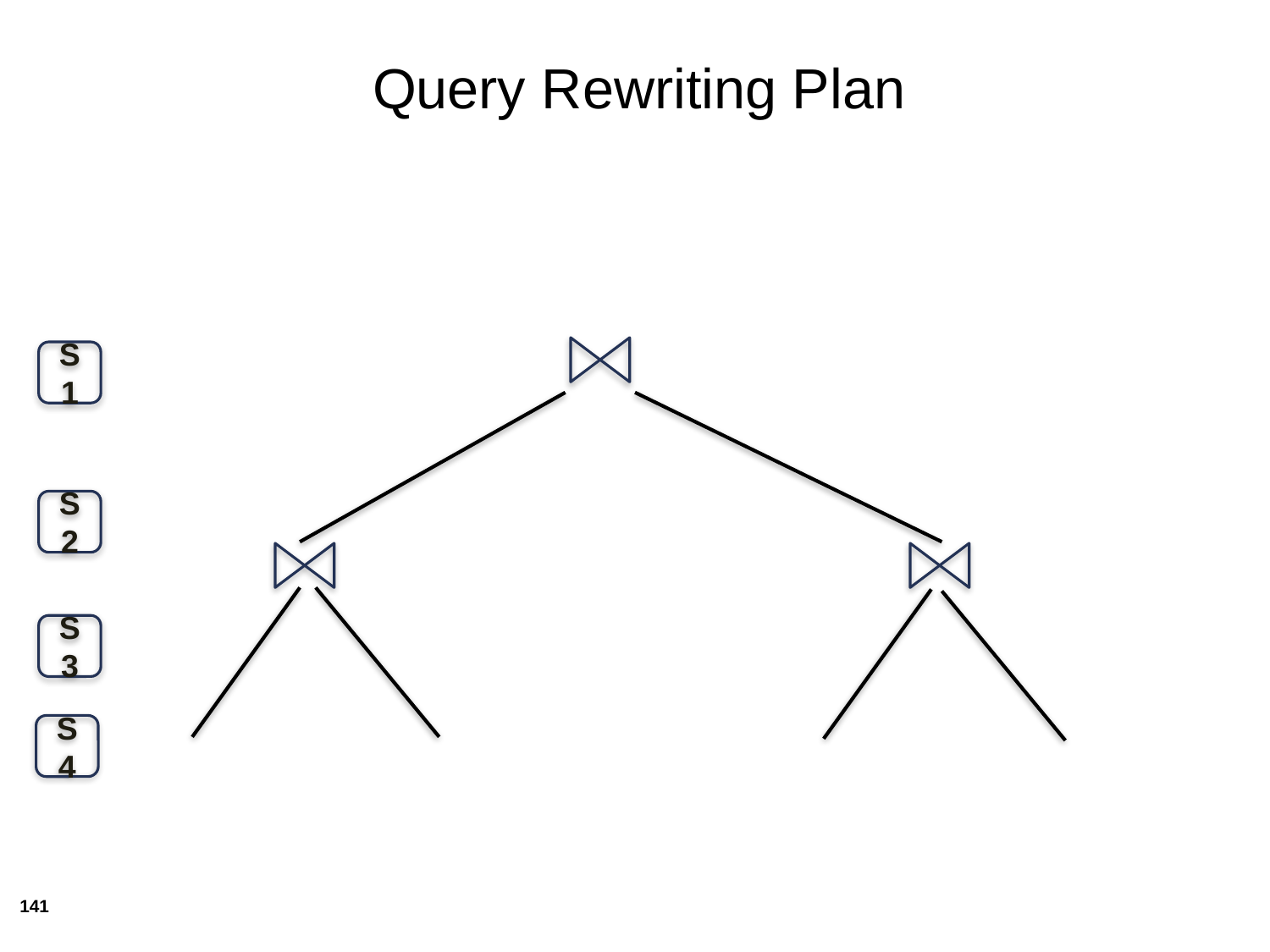

Query Rewriting Plan

S1
S2

S3
S4